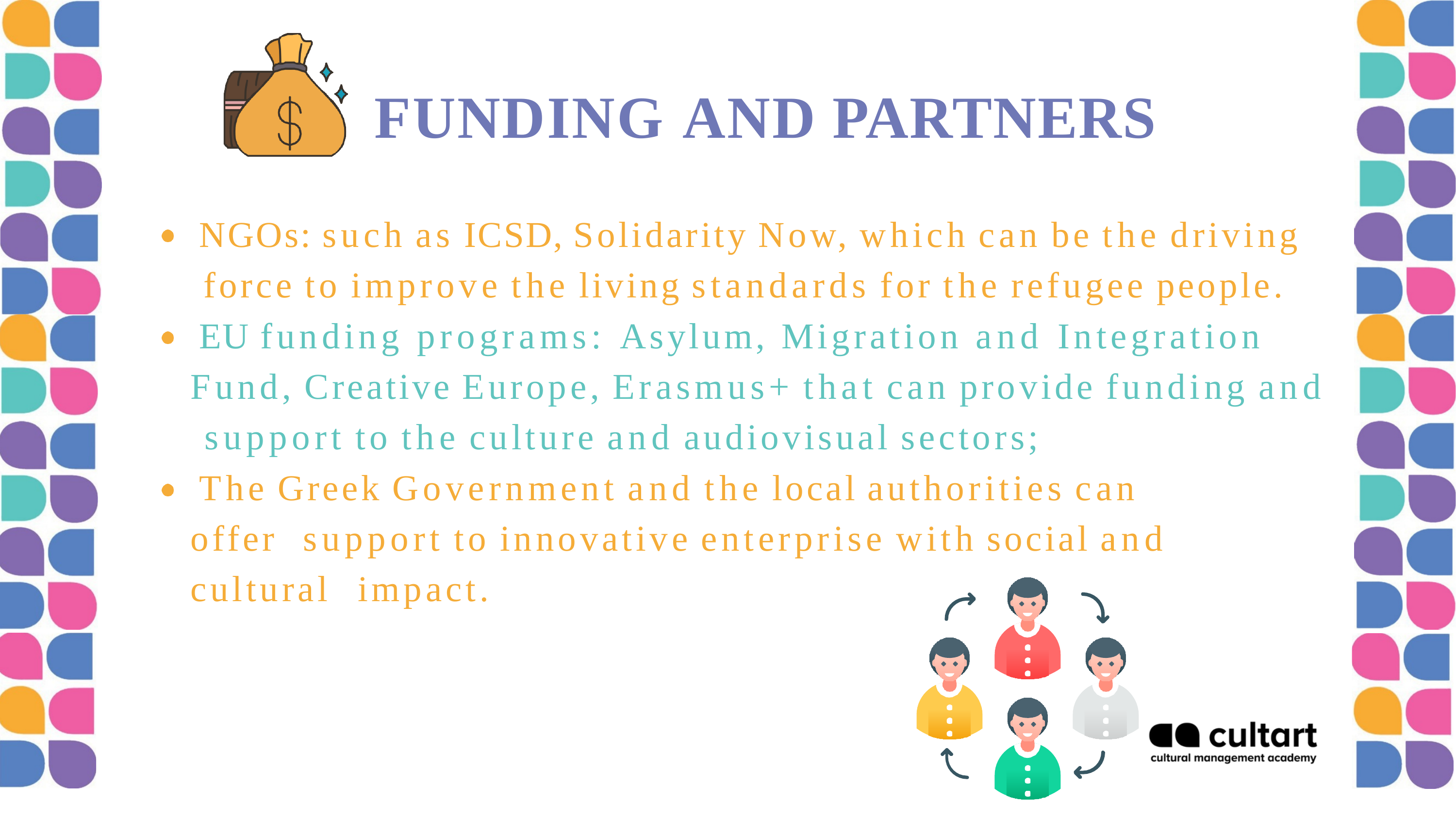

# FUNDING AND PARTNERS
NGOs: such as ICSD, Solidarity Now, which can be the driving  force to improve the living standards for the refugee people.
EU funding programs: Asylum, Migration and Integration  Fund, Creative Europe, Erasmus+ that can provide funding and  support to the culture and audiovisual sectors;
The Greek Government and the local authorities can offer  support to innovative enterprise with social and cultural  impact.